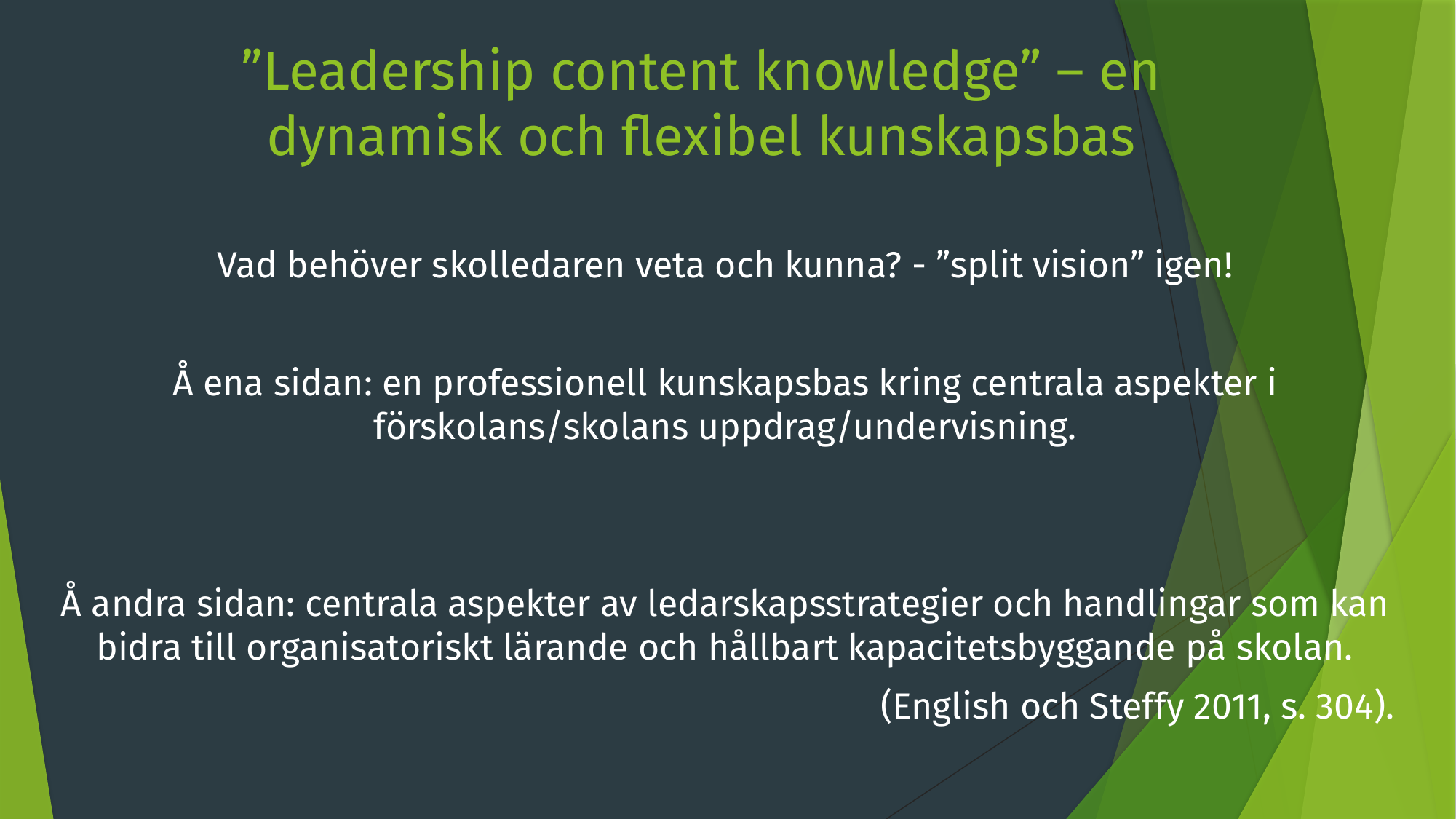

# ”Leadership content knowledge” – en dynamisk och flexibel kunskapsbas
Vad behöver skolledaren veta och kunna? - ”split vision” igen!

Å ena sidan: en professionell kunskapsbas kring centrala aspekter i förskolans/skolans uppdrag/undervisning.

Å andra sidan: centrala aspekter av ledarskapsstrategier och handlingar som kan bidra till organisatoriskt lärande och hållbart kapacitetsbyggande på skolan.
(English och Steffy 2011, s. 304).